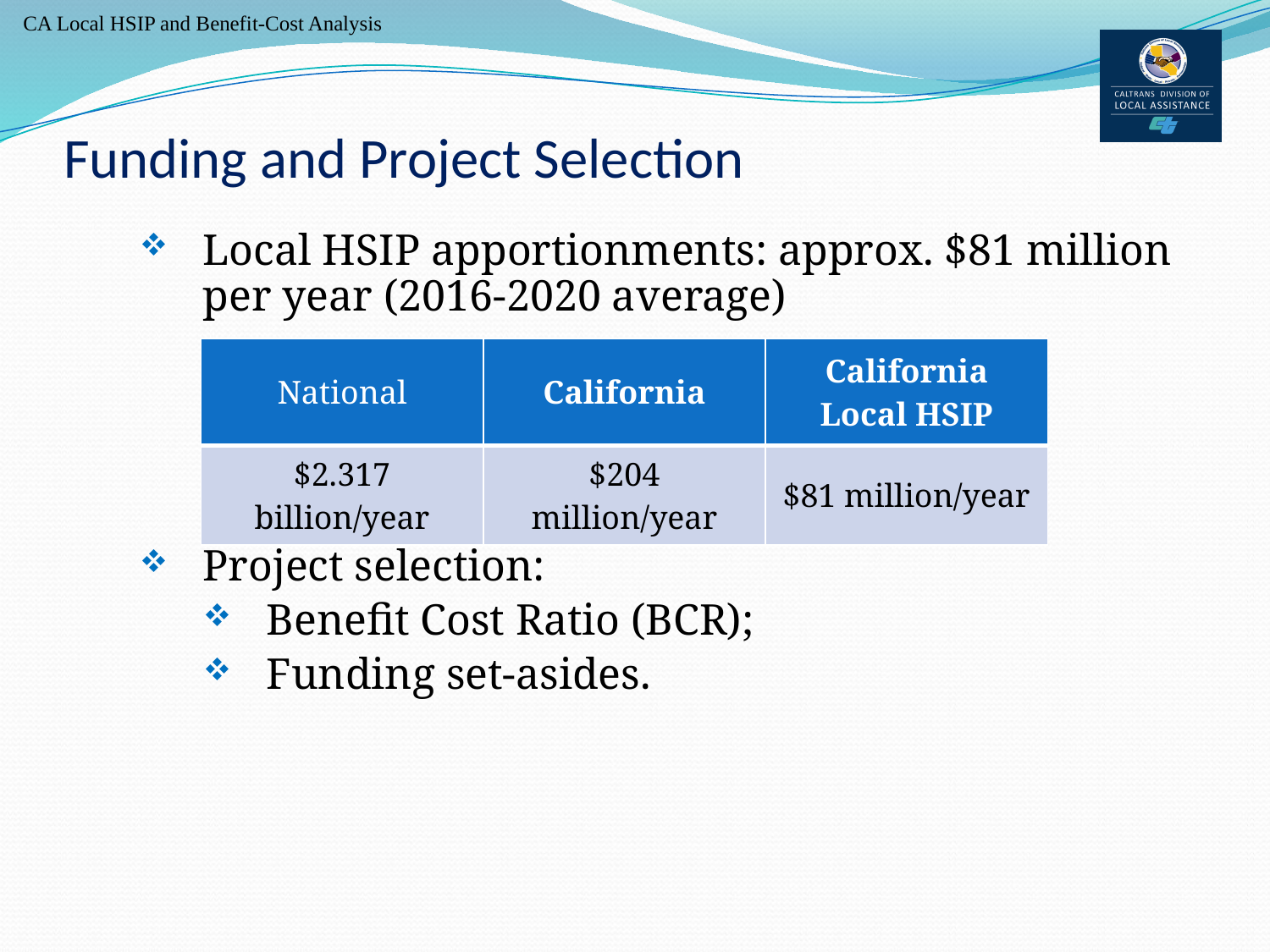

# Funding and Project Selection
Local HSIP apportionments: approx. $81 million per year (2016-2020 average)

Project selection:
Benefit Cost Ratio (BCR);
Funding set-asides.
| National | California | California Local HSIP |
| --- | --- | --- |
| $2.317 billion/year | $204 million/year | $81 million/year |